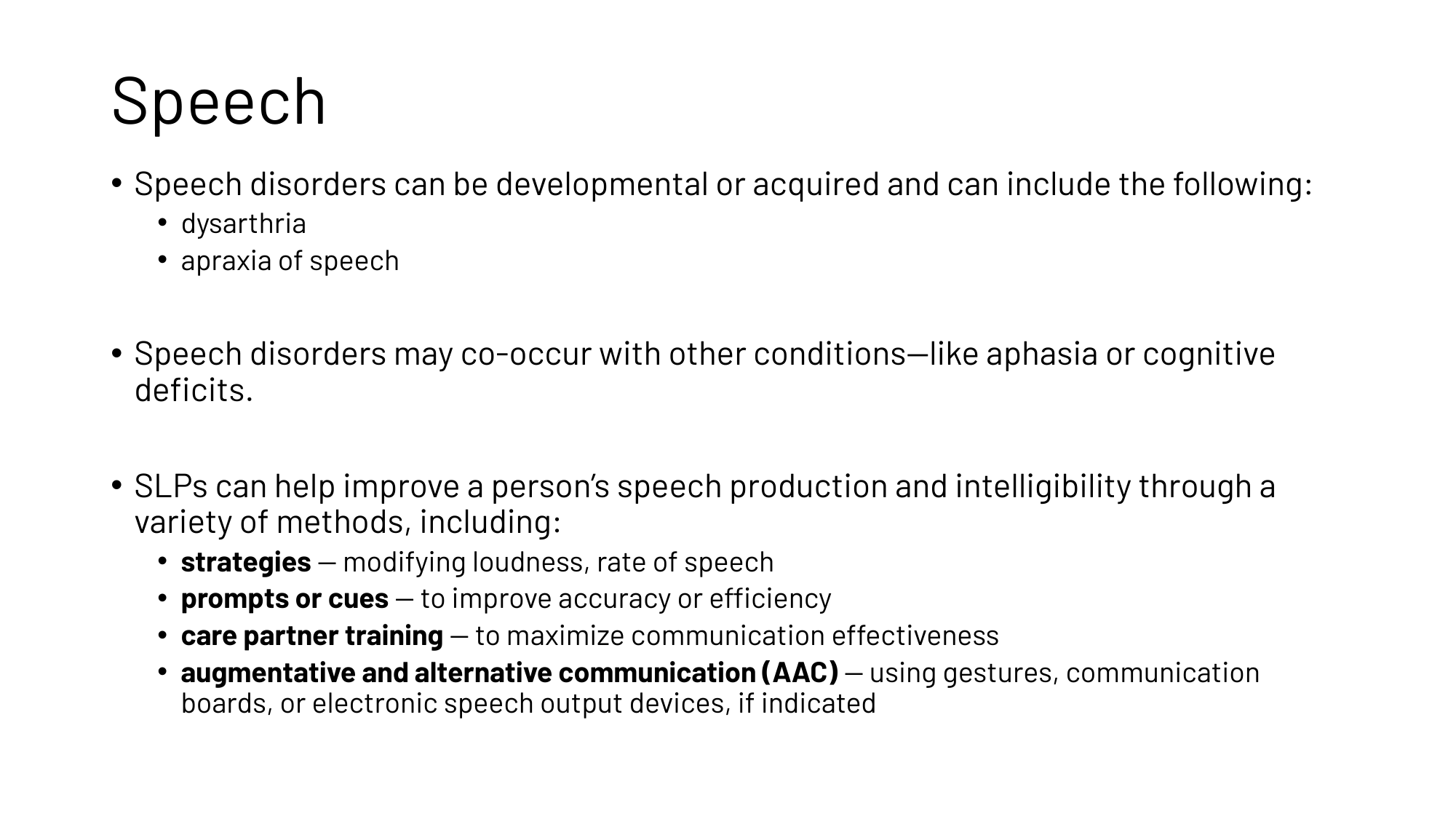

# Speech
Speech disorders can be developmental or acquired and can include the following:
dysarthria
apraxia of speech

Speech disorders may co-occur with other conditions—like aphasia or cognitive deficits.

SLPs can help improve a person’s speech production and intelligibility through a variety of methods, including:
strategies — modifying loudness, rate of speech
prompts or cues — to improve accuracy or efficiency
care partner training — to maximize communication effectiveness
augmentative and alternative communication (AAC) — using gestures, communication boards, or electronic speech output devices, if indicated